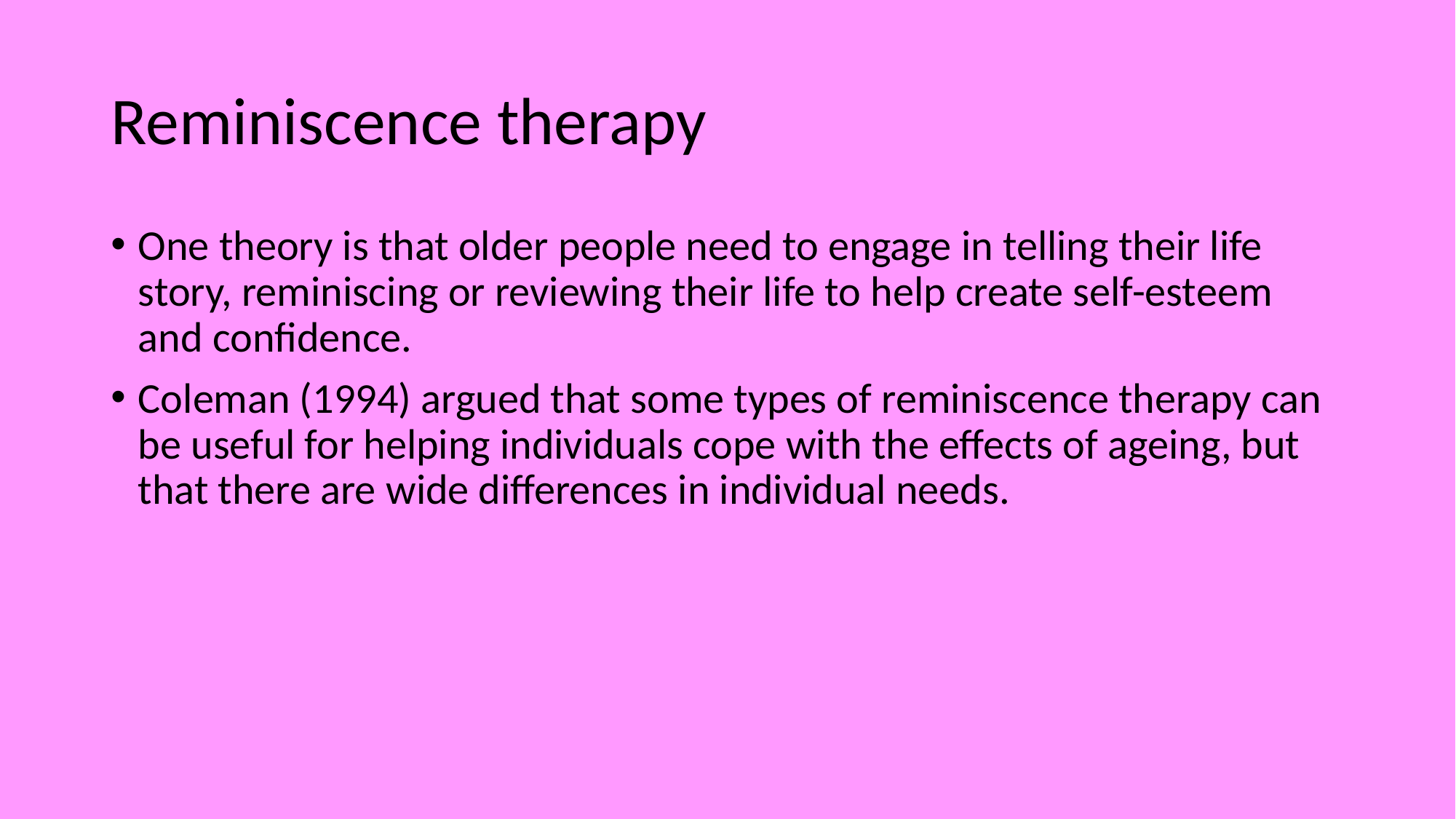

# Reminiscence therapy
One theory is that older people need to engage in telling their life story, reminiscing or reviewing their life to help create self-esteem and confidence.
Coleman (1994) argued that some types of reminiscence therapy can be useful for helping individuals cope with the effects of ageing, but that there are wide differences in individual needs.